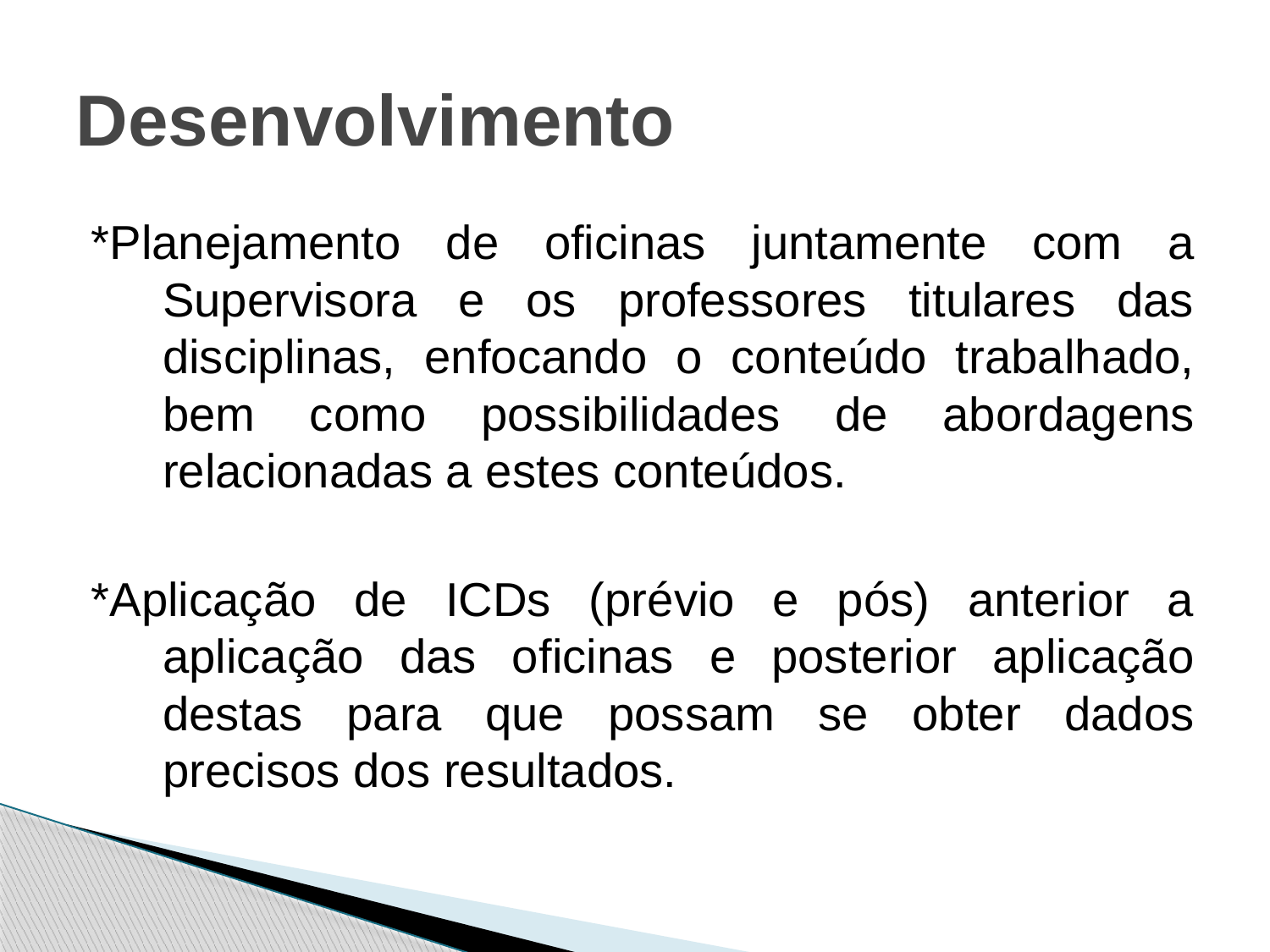

# Desenvolvimento
*Planejamento de oficinas juntamente com a Supervisora e os professores titulares das disciplinas, enfocando o conteúdo trabalhado, bem como possibilidades de abordagens relacionadas a estes conteúdos.

*Aplicação de ICDs (prévio e pós) anterior a aplicação das oficinas e posterior aplicação destas para que possam se obter dados precisos dos resultados.